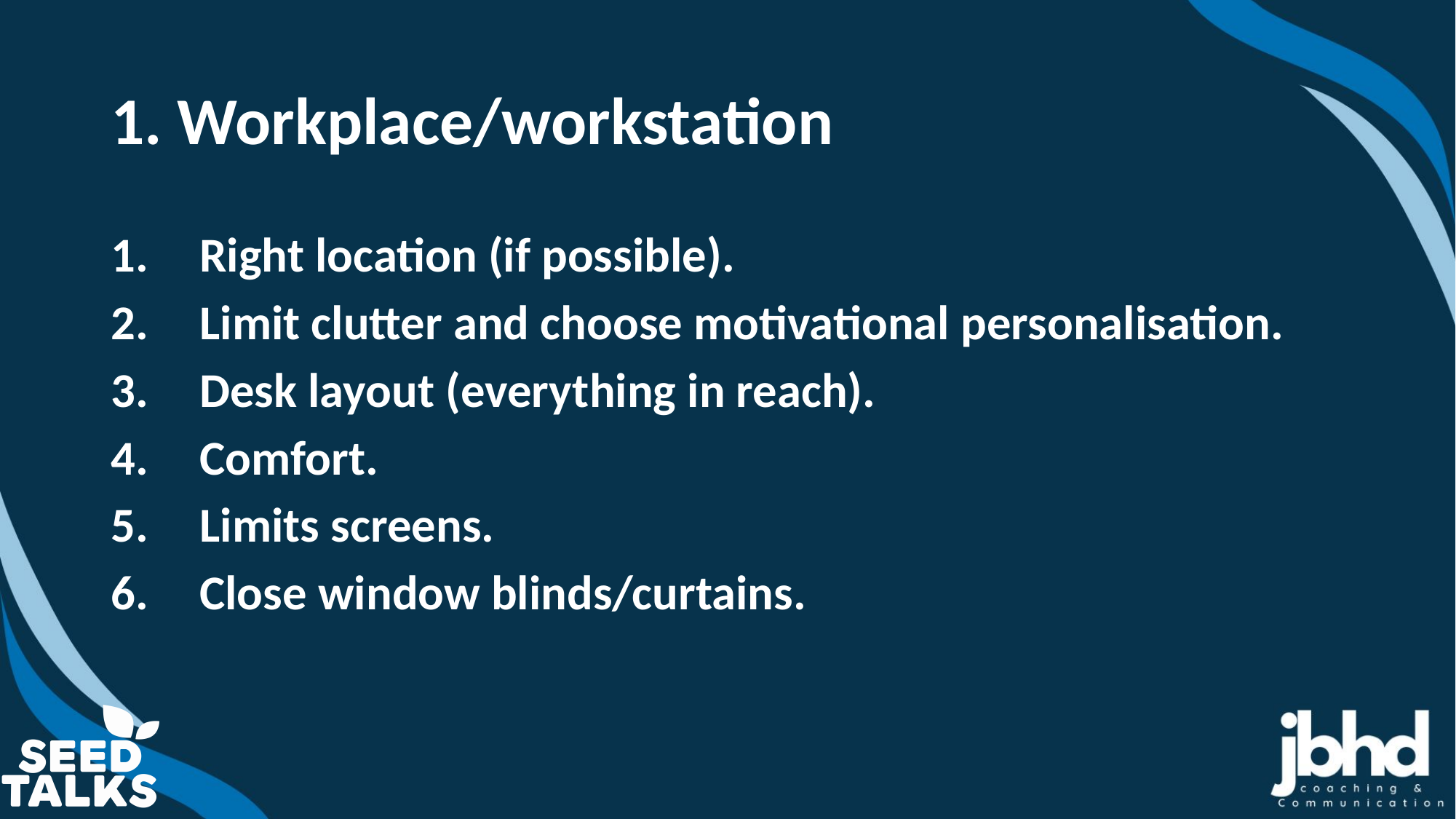

# 1. Workplace/workstation
Right location (if possible).
Limit clutter and choose motivational personalisation.
Desk layout (everything in reach).
Comfort.
Limits screens.
Close window blinds/curtains.